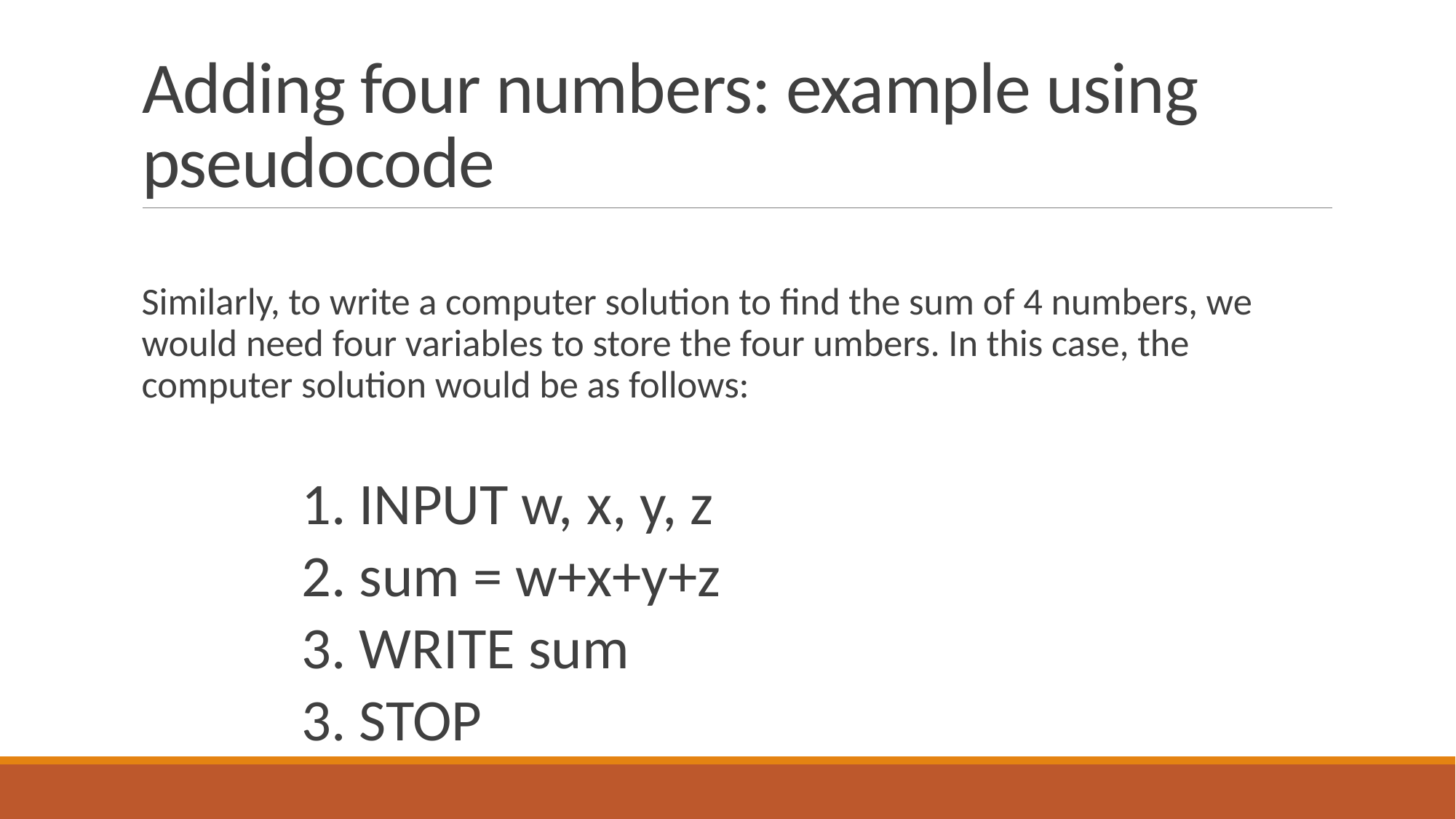

# Adding four numbers: example using pseudocode

Similarly, to write a computer solution to find the sum of 4 numbers, we would need four variables to store the four umbers. In this case, the computer solution would be as follows:

1. INPUT w, x, y, z
2. sum = w+x+y+z
3. WRITE sum
3. STOP